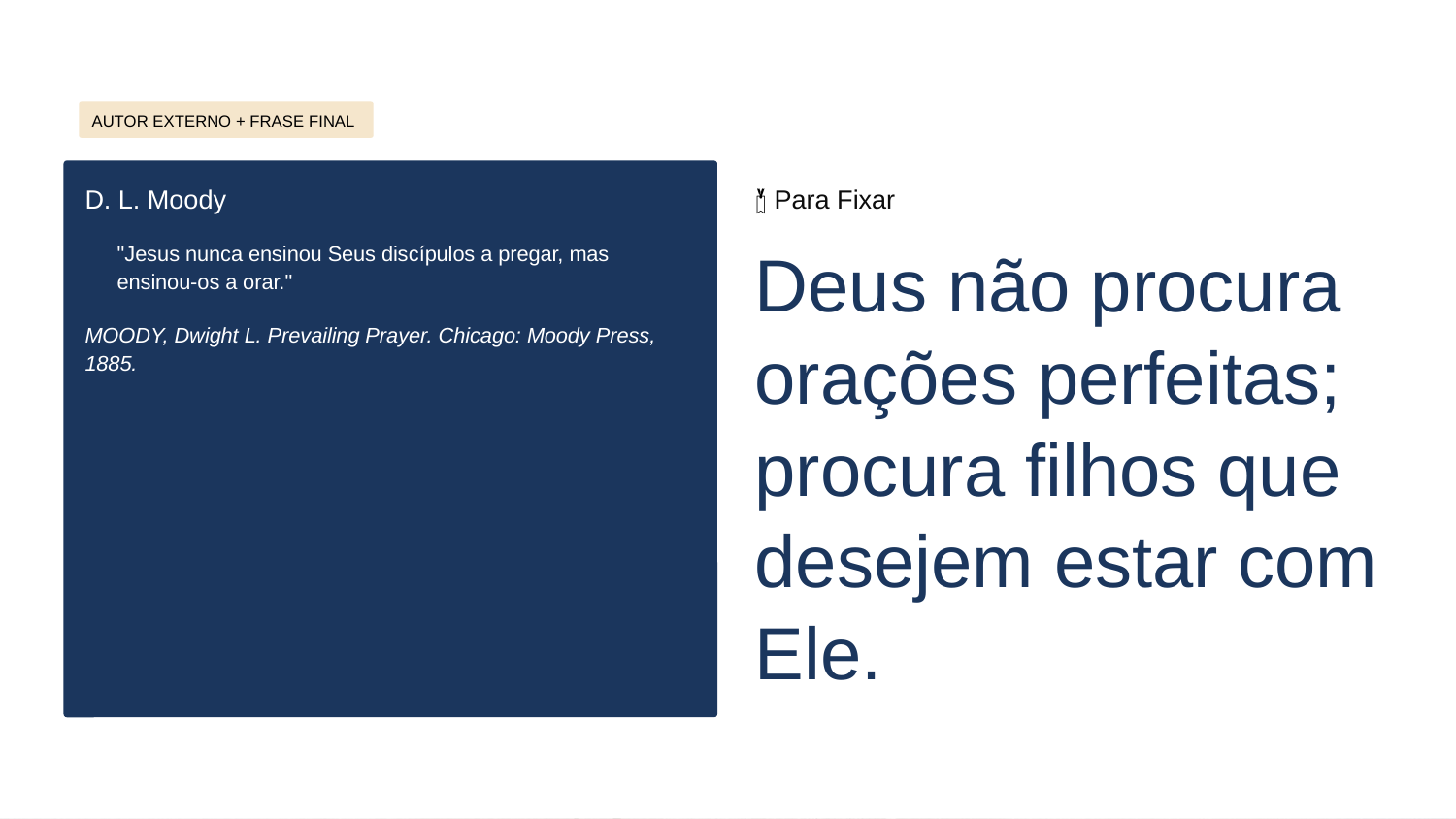

AUTOR EXTERNO + FRASE FINAL

D. L. Moody
🔖 Para Fixar
Deus não procura orações perfeitas; procura filhos que desejem estar com Ele.

"Jesus nunca ensinou Seus discípulos a pregar, mas ensinou-os a orar."
MOODY, Dwight L. Prevailing Prayer. Chicago: Moody Press, 1885.